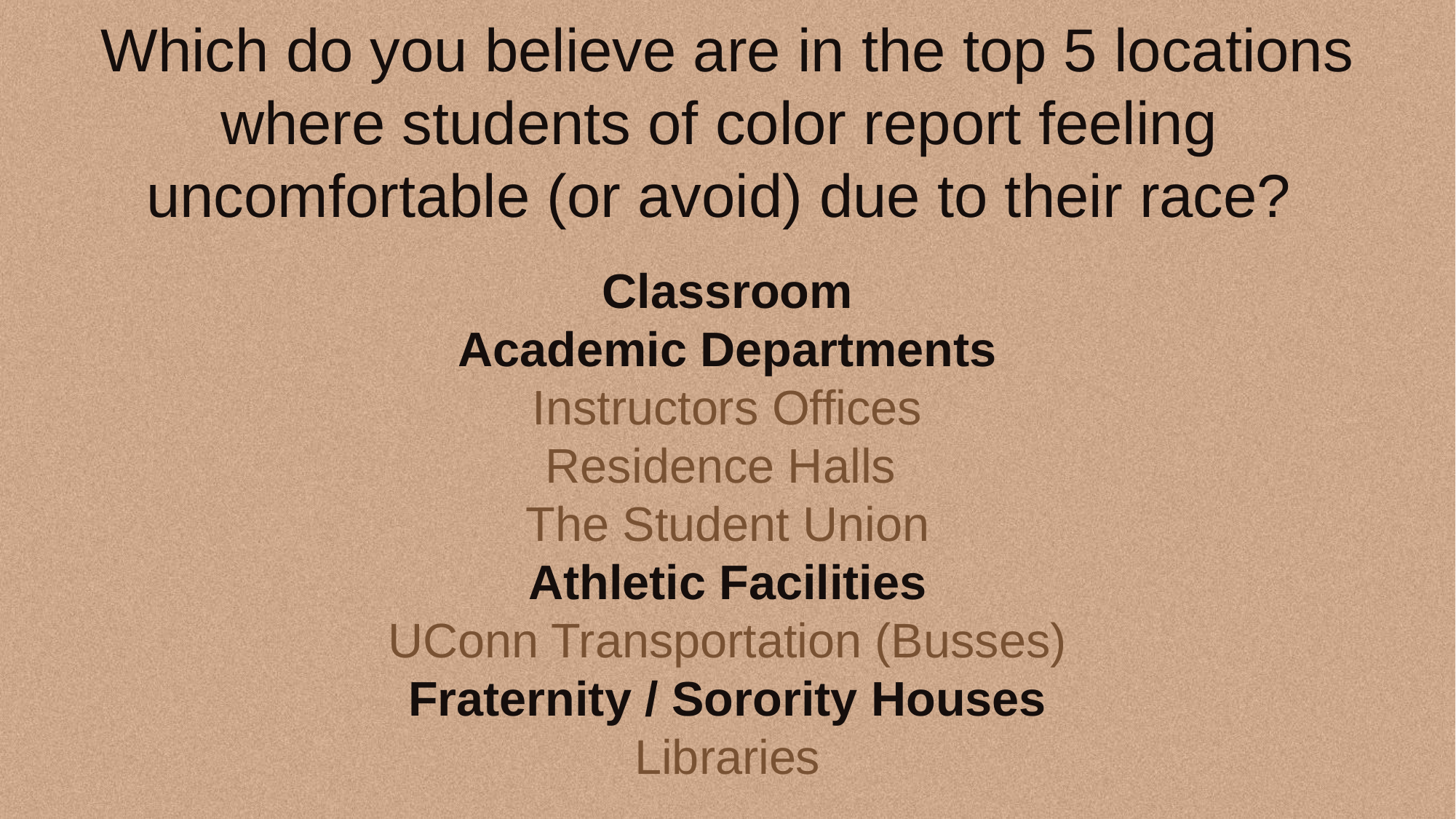

# Which do you believe are in the top 5 locations where students of color report feeling uncomfortable (or avoid) due to their race?
Classroom
Academic Departments
Instructors Offices
Residence Halls
The Student Union
Athletic Facilities
UConn Transportation (Busses)
Fraternity / Sorority Houses
Libraries